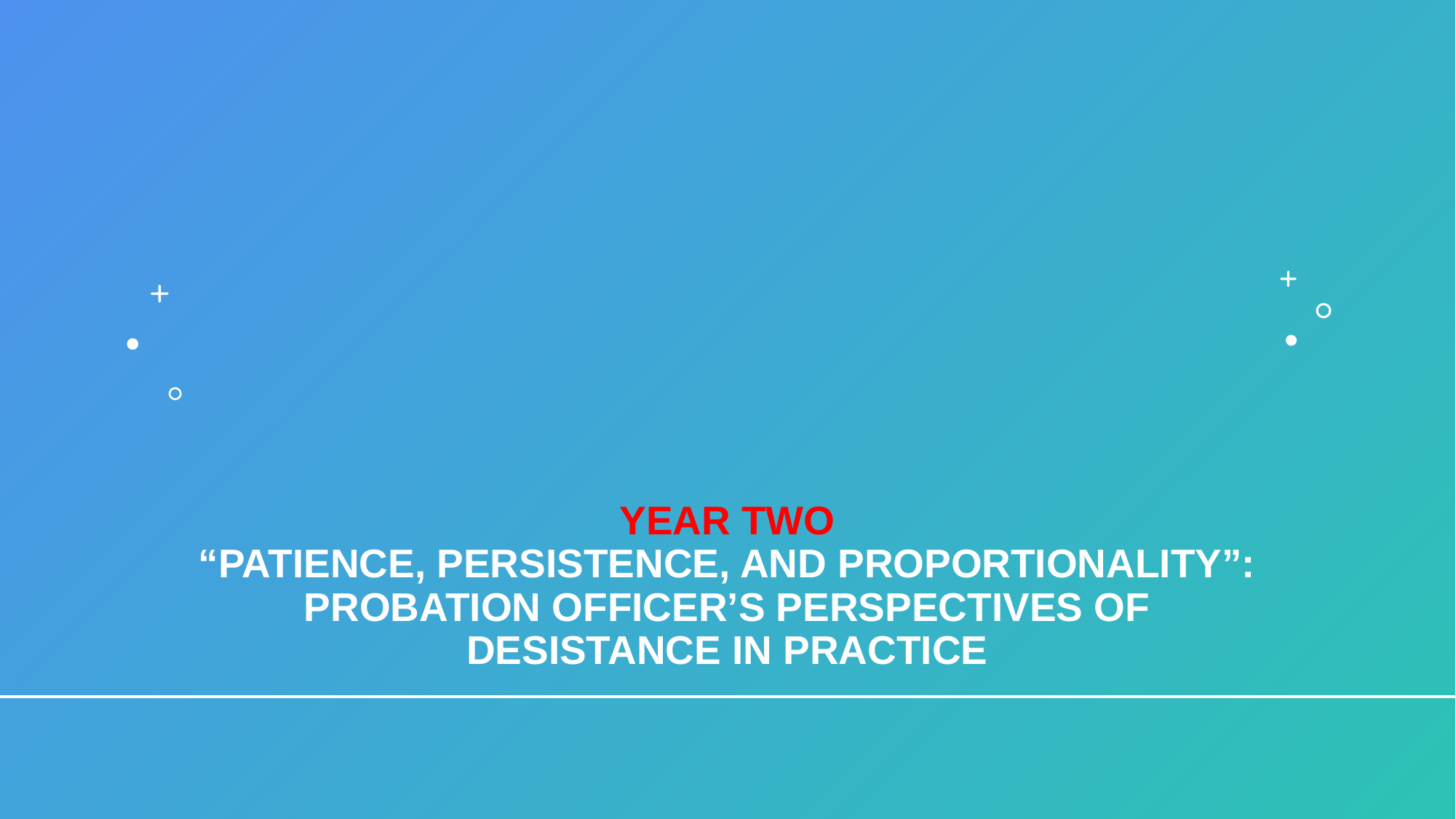

# Year two “Patience, Persistence, and Proportionality”: Probation Officer’s Perspectives of Desistance in Practice